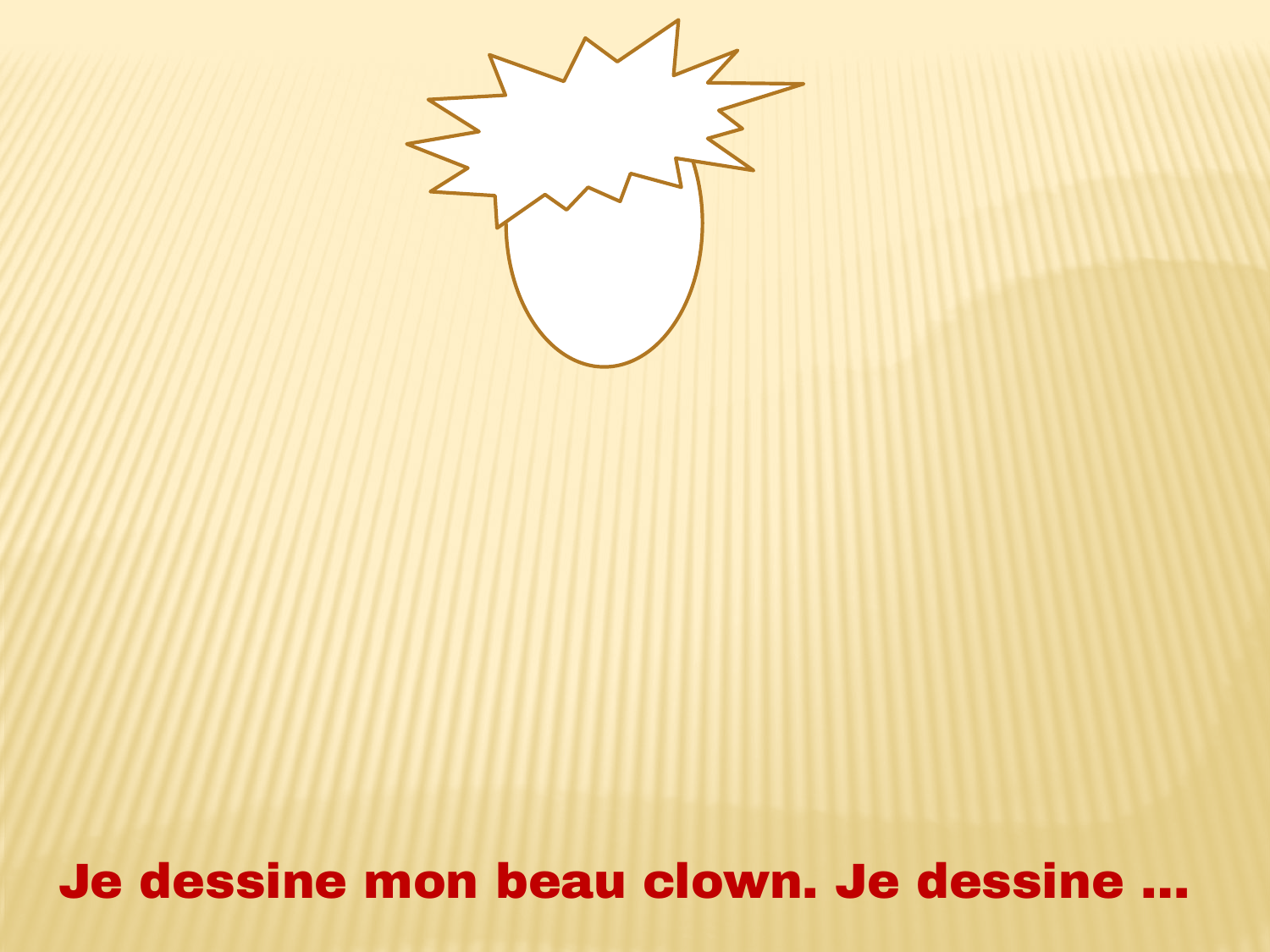

Je dessine mon beau clown. Je dessine …